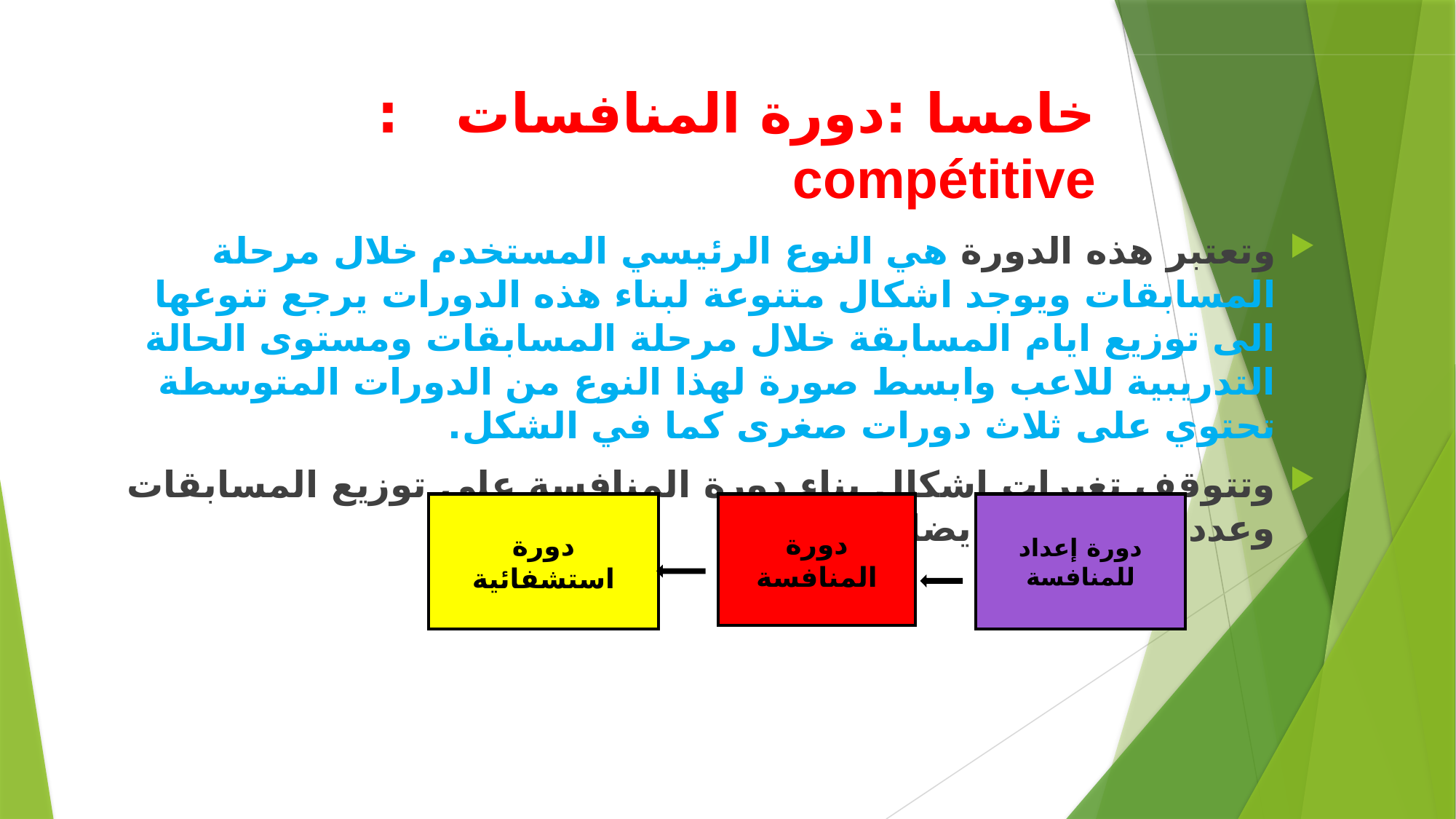

# خامسا :دورة المنافسات   : compétitive
وتعتبر هذه الدورة هي النوع الرئيسي المستخدم خلال مرحلة المسابقات ويوجد اشكال متنوعة لبناء هذه الدورات يرجع تنوعها الى توزيع ايام المسابقة خلال مرحلة المسابقات ومستوى الحالة التدريبية للاعب وابسط صورة لهذا النوع من الدورات المتوسطة تحتوي على ثلاث دورات صغرى كما في الشكل.
وتتوقف تغيرات اشكال بناء دورة المنافسة على توزيع المسابقات وعددها وترتيبها ايضا

دورة استشفائية
دورة المنافسة
دورة إعداد للمنافسة